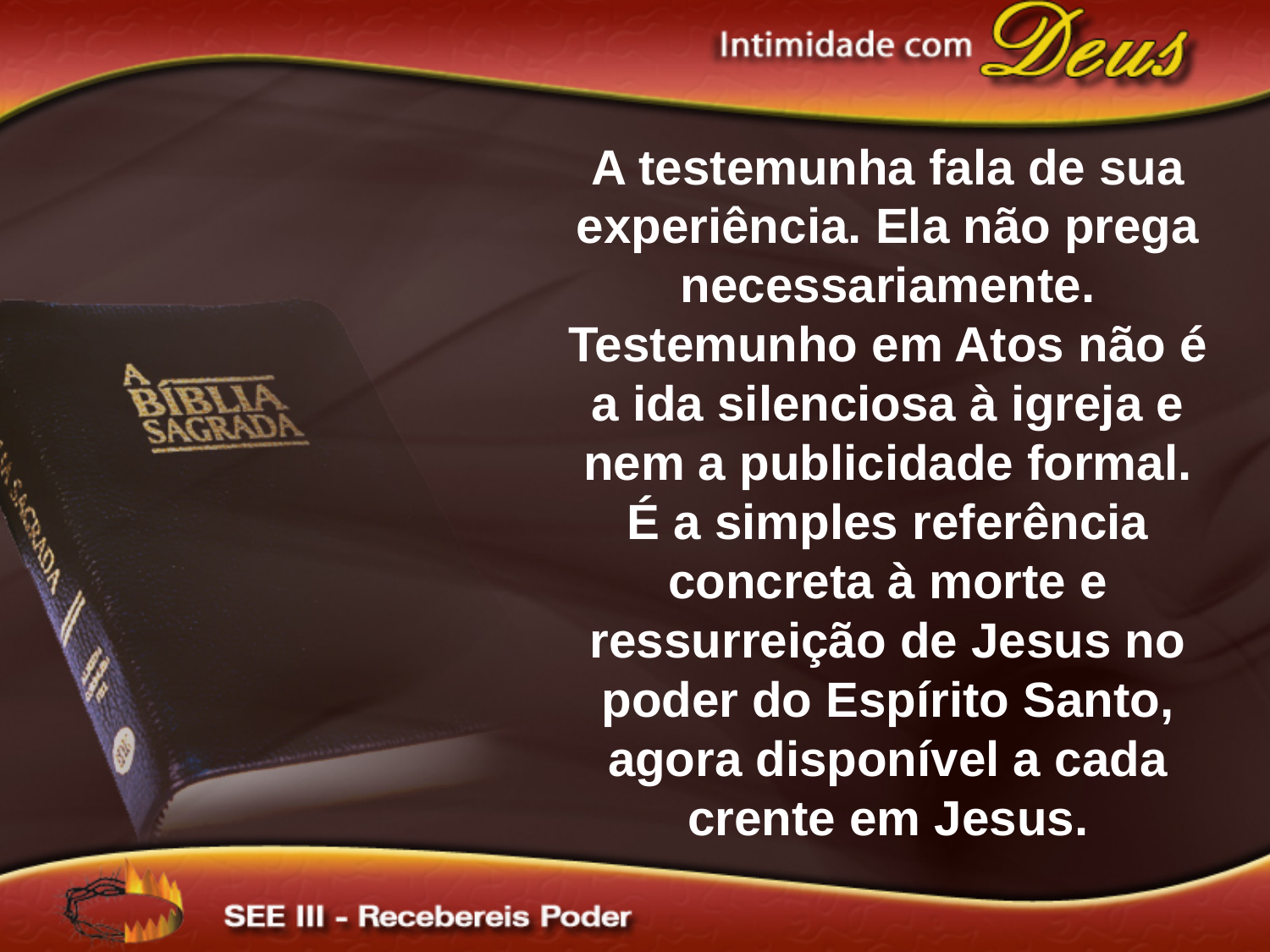

A testemunha fala de sua experiência. Ela não prega necessariamente. Testemunho em Atos não é a ida silenciosa à igreja e nem a publicidade formal. É a simples referência concreta à morte e ressurreição de Jesus no poder do Espírito Santo, agora disponível a cada crente em Jesus.